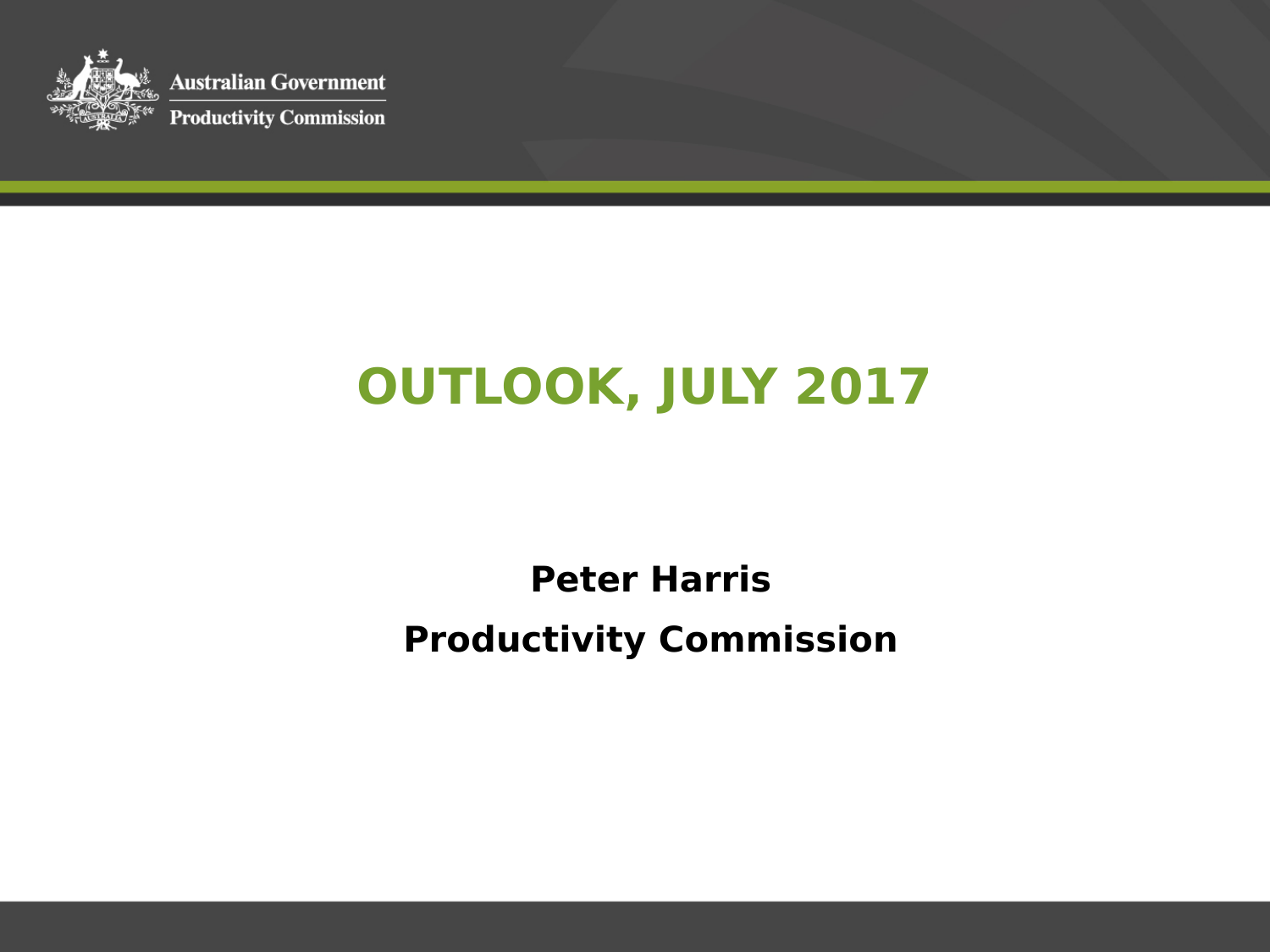

OUTLOOK, JULY 2017
Peter Harris
Productivity Commission